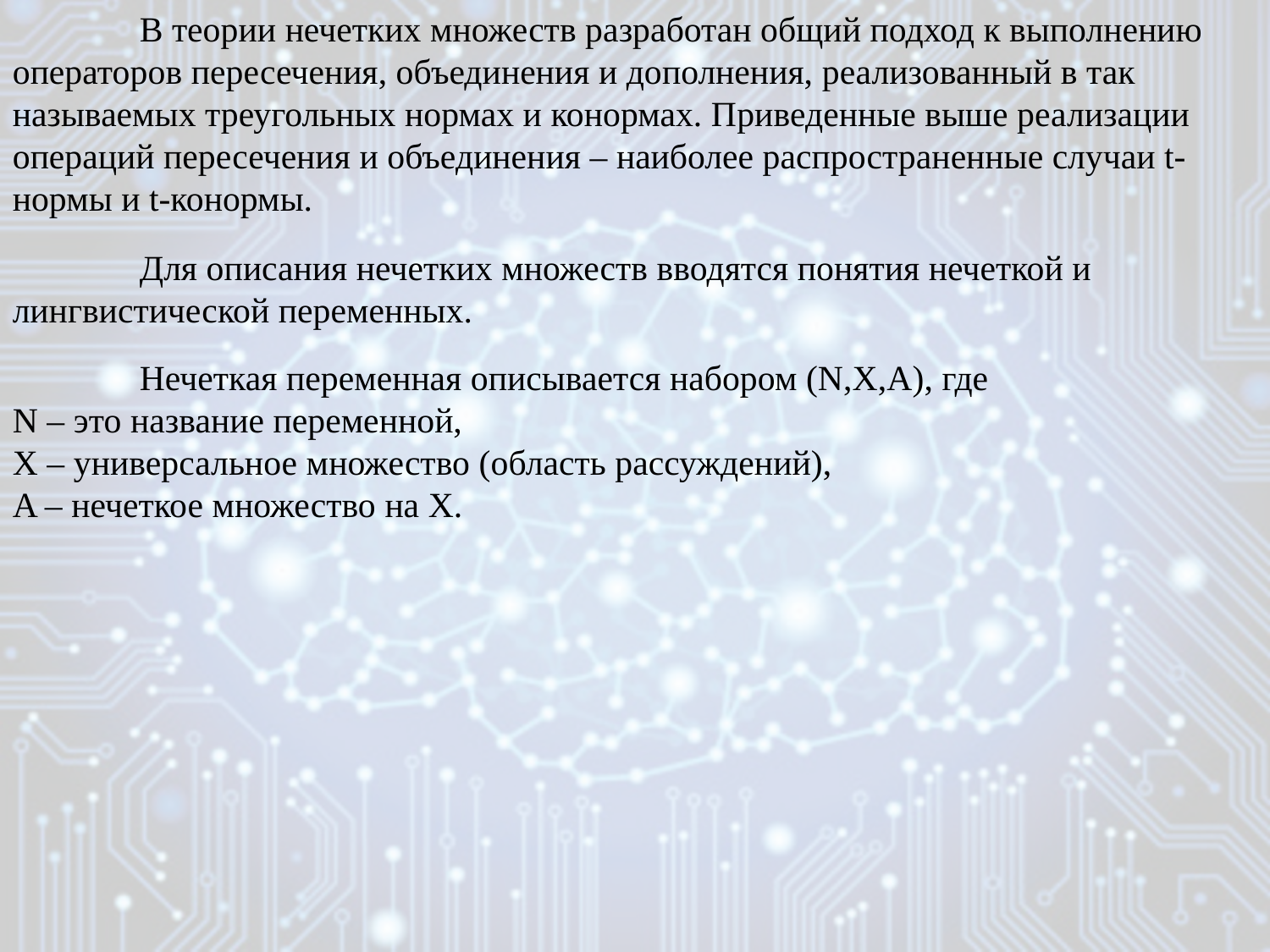

В теории нечетких множеств разработан общий подход к выполнению операторов пересечения, объединения и дополнения, реализованный в так называемых треугольных нормах и конормах. Приведенные выше реализации операций пересечения и объединения – наиболее распространенные случаи t-нормы и t-конормы.
	Для описания нечетких множеств вводятся понятия нечеткой и лингвистической переменных.
	Нечеткая переменная описывается набором (N,X,A), где
N – это название переменной,
X – универсальное множество (область рассуждений),
A – нечеткое множество на X.